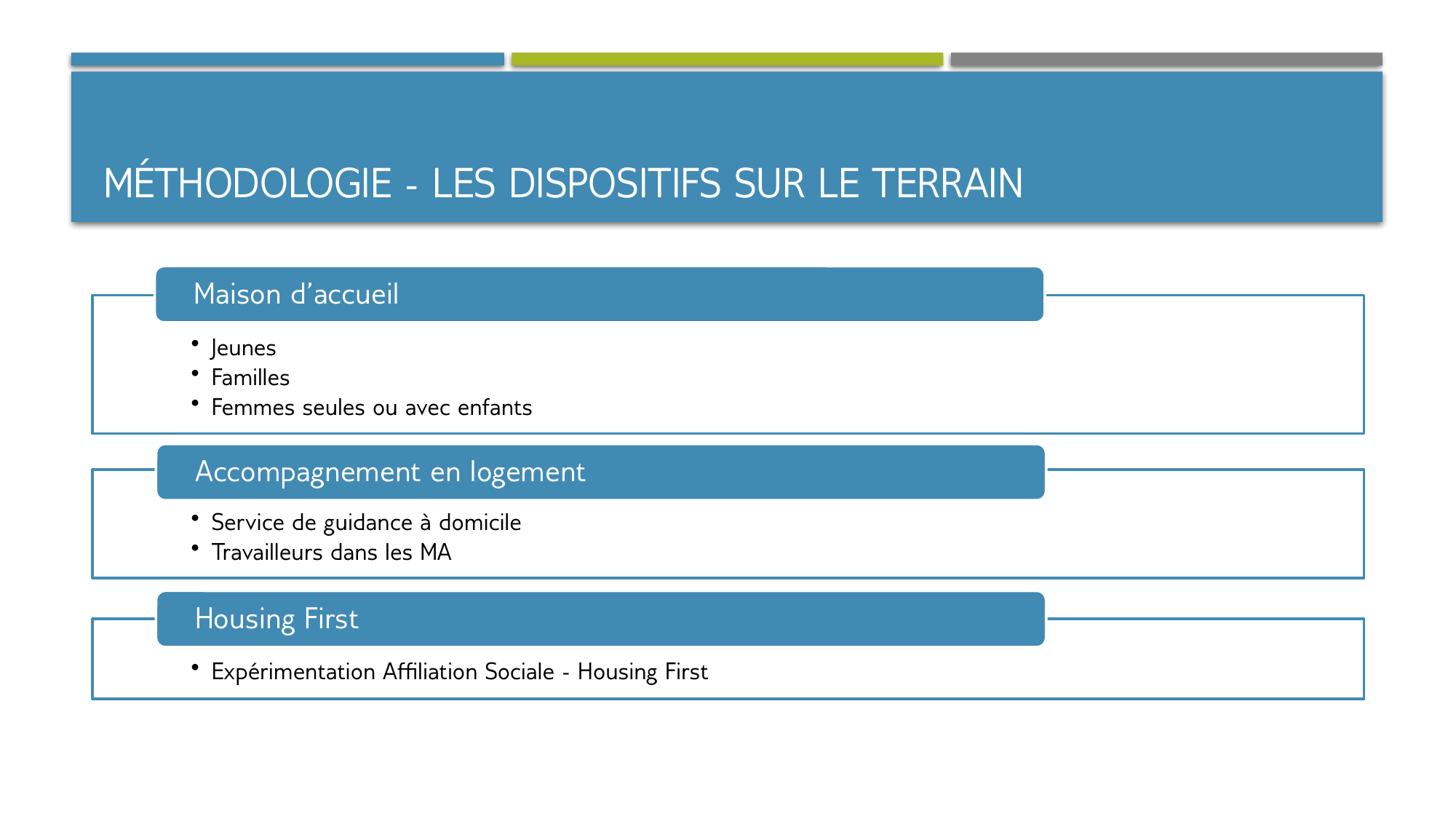

# Méthodologie - Les dispositifs sur le terrain
Jeunes
Familles
Femmes seules ou avec enfants
Maison d’accueil
Service de guidance à domicile
Travailleurs dans les MA
Accompagnement en logement
Expérimentation Affiliation Sociale - Housing First
Housing First